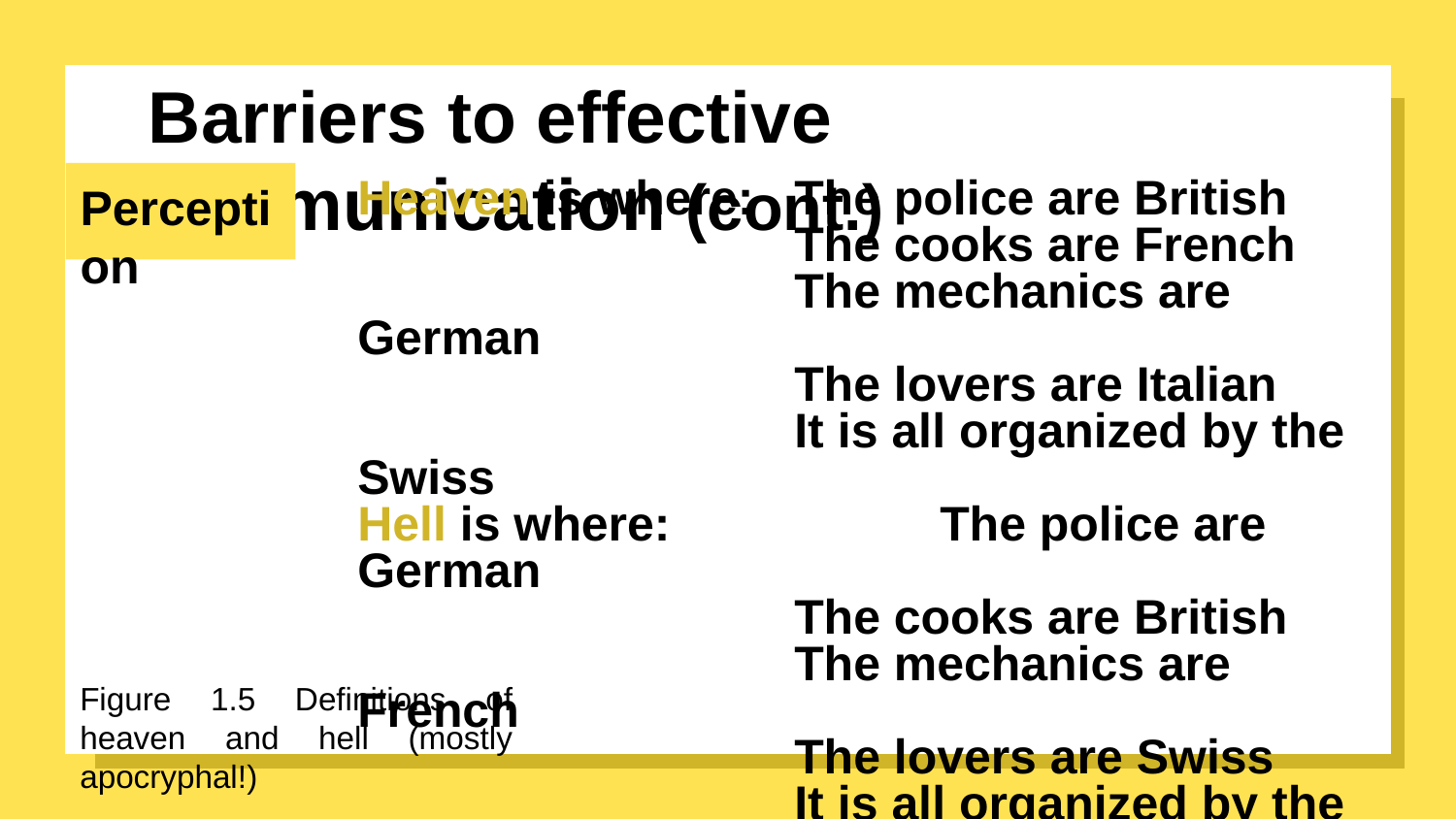

# Barriers to effective communication (cont.)
Perception
Heaven is where:	The police are British
			The cooks are French
			The mechanics are German
			The lovers are Italian
			It is all organized by the Swiss
Hell is where: 		The police are German
			The cooks are British
			The mechanics are French
			The lovers are Swiss
			It is all organized by the Italians
Figure 1.5 Definitions of heaven and hell (mostly apocryphal!)